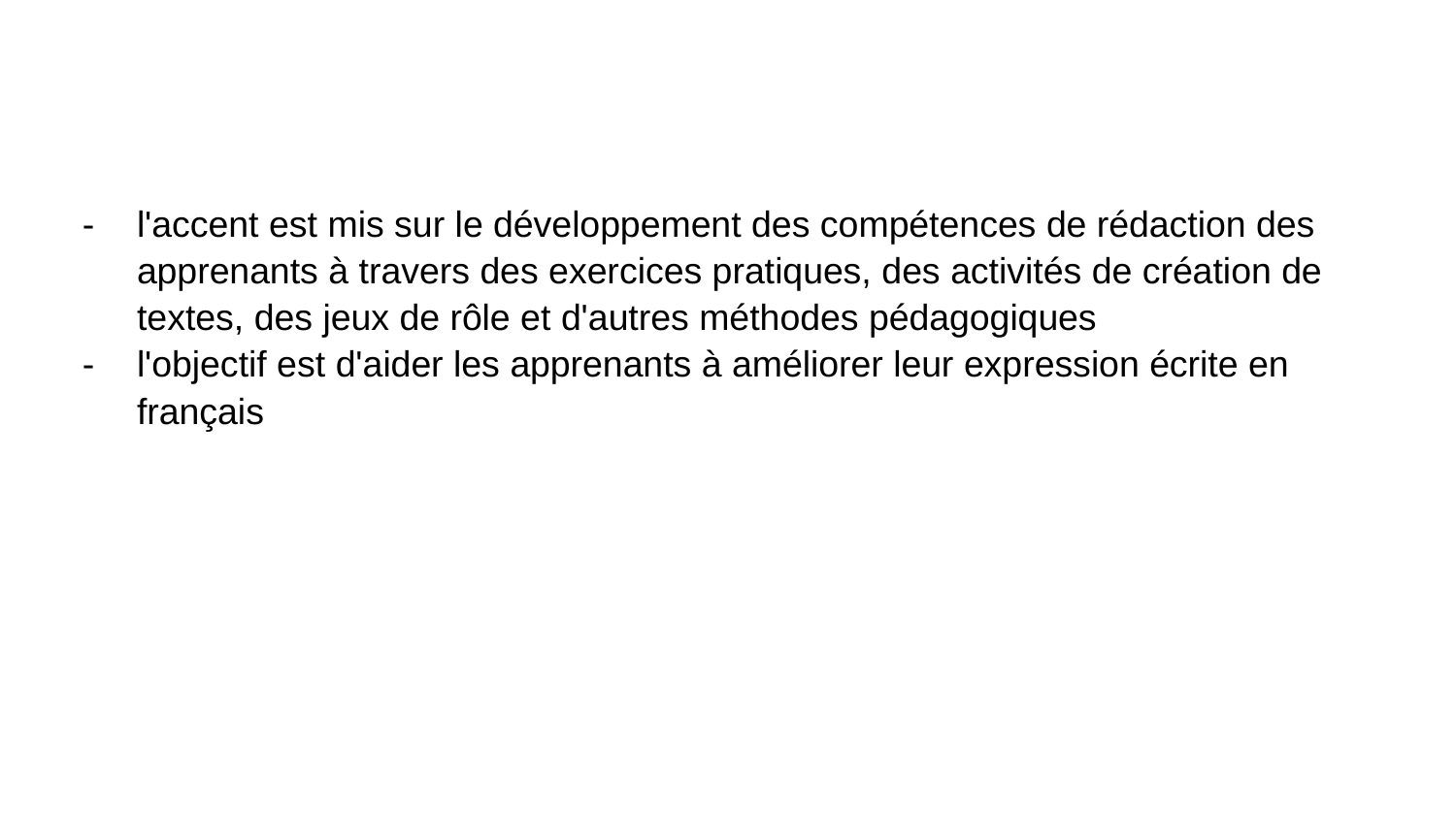

#
l'accent est mis sur le développement des compétences de rédaction des apprenants à travers des exercices pratiques, des activités de création de textes, des jeux de rôle et d'autres méthodes pédagogiques
l'objectif est d'aider les apprenants à améliorer leur expression écrite en français